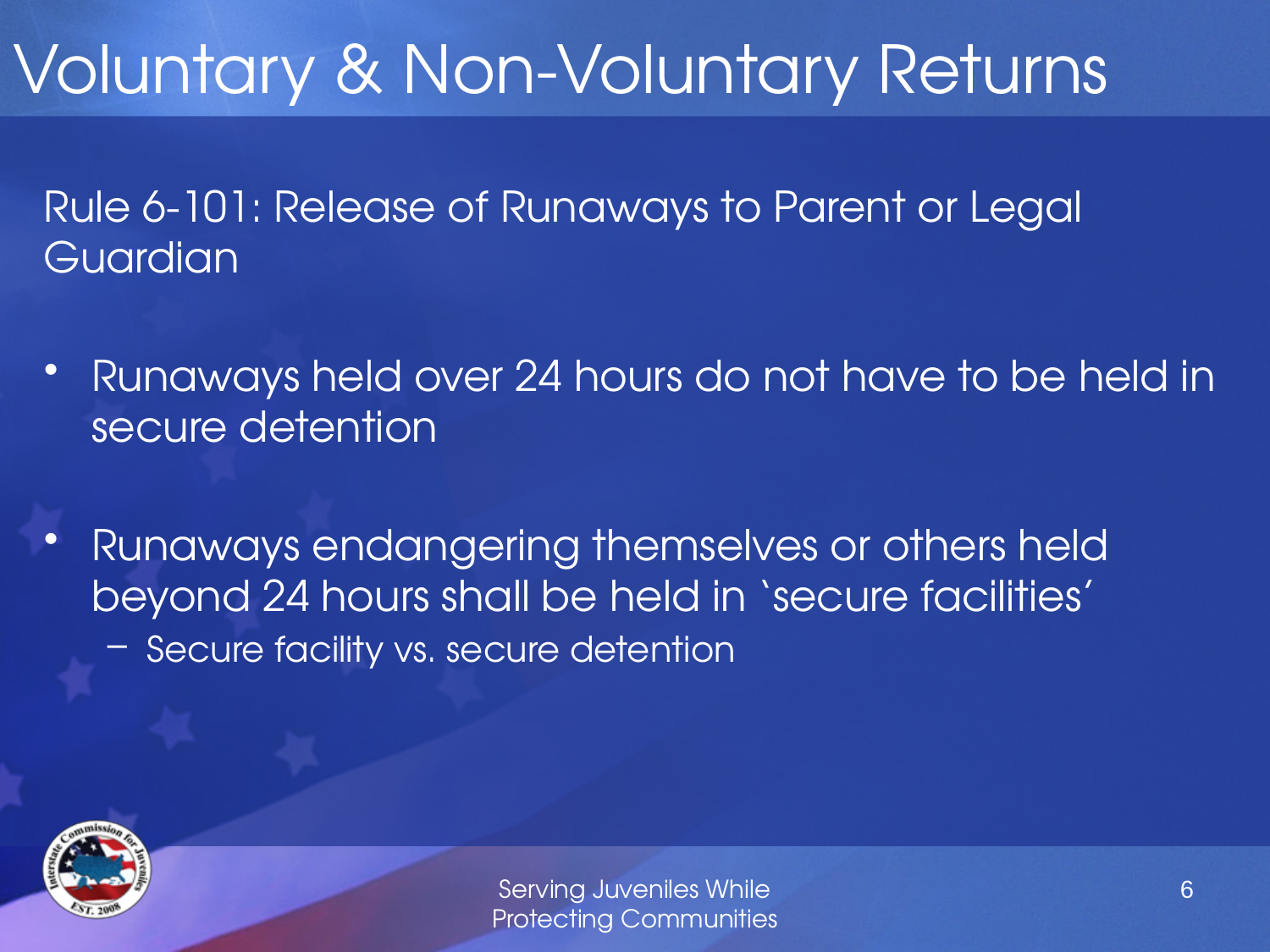

# Voluntary & Non-Voluntary Returns

Rule 6-101: Release of Runaways to Parent or Legal Guardian

Runaways held over 24 hours do not have to be held in secure detention

Runaways endangering themselves or others held beyond 24 hours shall be held in ‘secure facilities’
Secure facility vs. secure detention

Serving Juveniles While Protecting Communities
6